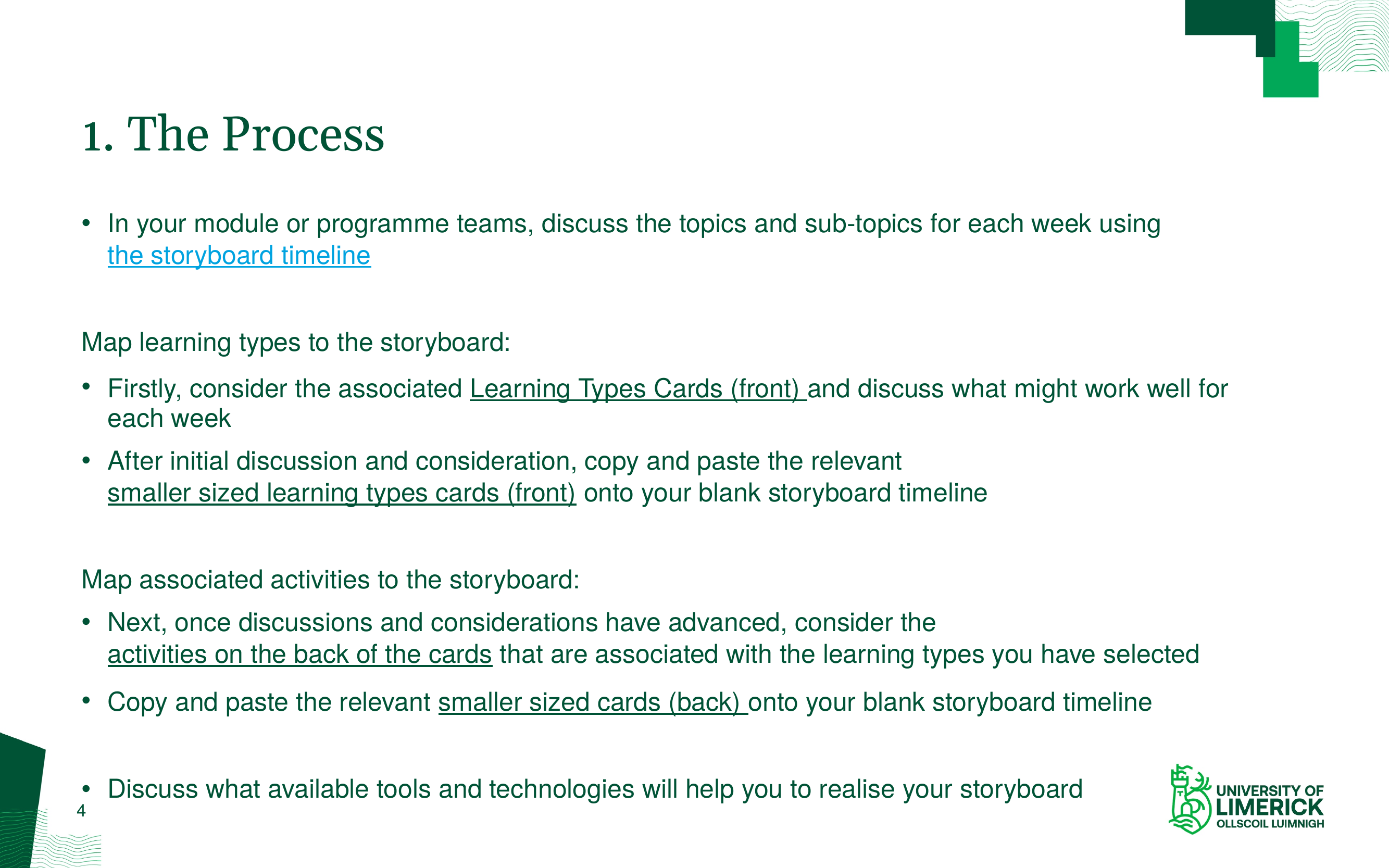

# 1. The Process
In your module or programme teams, discuss the topics and sub-topics for each week using the storyboard timeline

Map learning types to the storyboard:
Firstly, consider the associated Learning Types Cards (front) and discuss what might work well for each week
After initial discussion and consideration, copy and paste the relevant smaller sized learning types cards (front) onto your blank storyboard timeline

Map associated activities to the storyboard:
Next, once discussions and considerations have advanced, consider the activities on the back of the cards that are associated with the learning types you have selected
Copy and paste the relevant smaller sized cards (back) onto your blank storyboard timeline

Discuss what available tools and technologies will help you to realise your storyboard

4